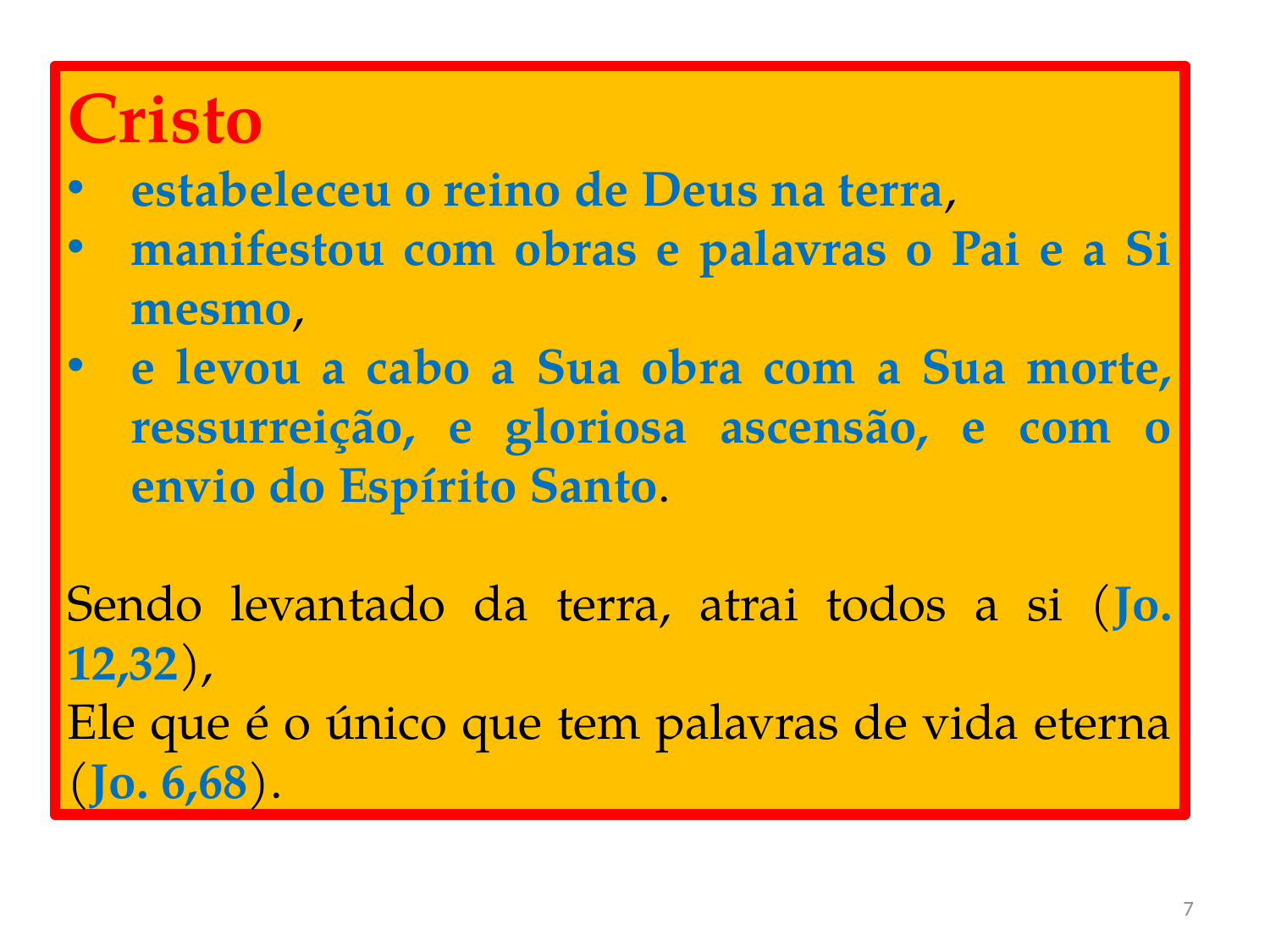

Cristo
estabeleceu o reino de Deus na terra,
manifestou com obras e palavras o Pai e a Si mesmo,
e levou a cabo a Sua obra com a Sua morte, ressurreição, e gloriosa ascensão, e com o envio do Espírito Santo.

Sendo levantado da terra, atrai todos a si (Jo. 12,32),
Ele que é o único que tem palavras de vida eterna (Jo. 6,68).
7